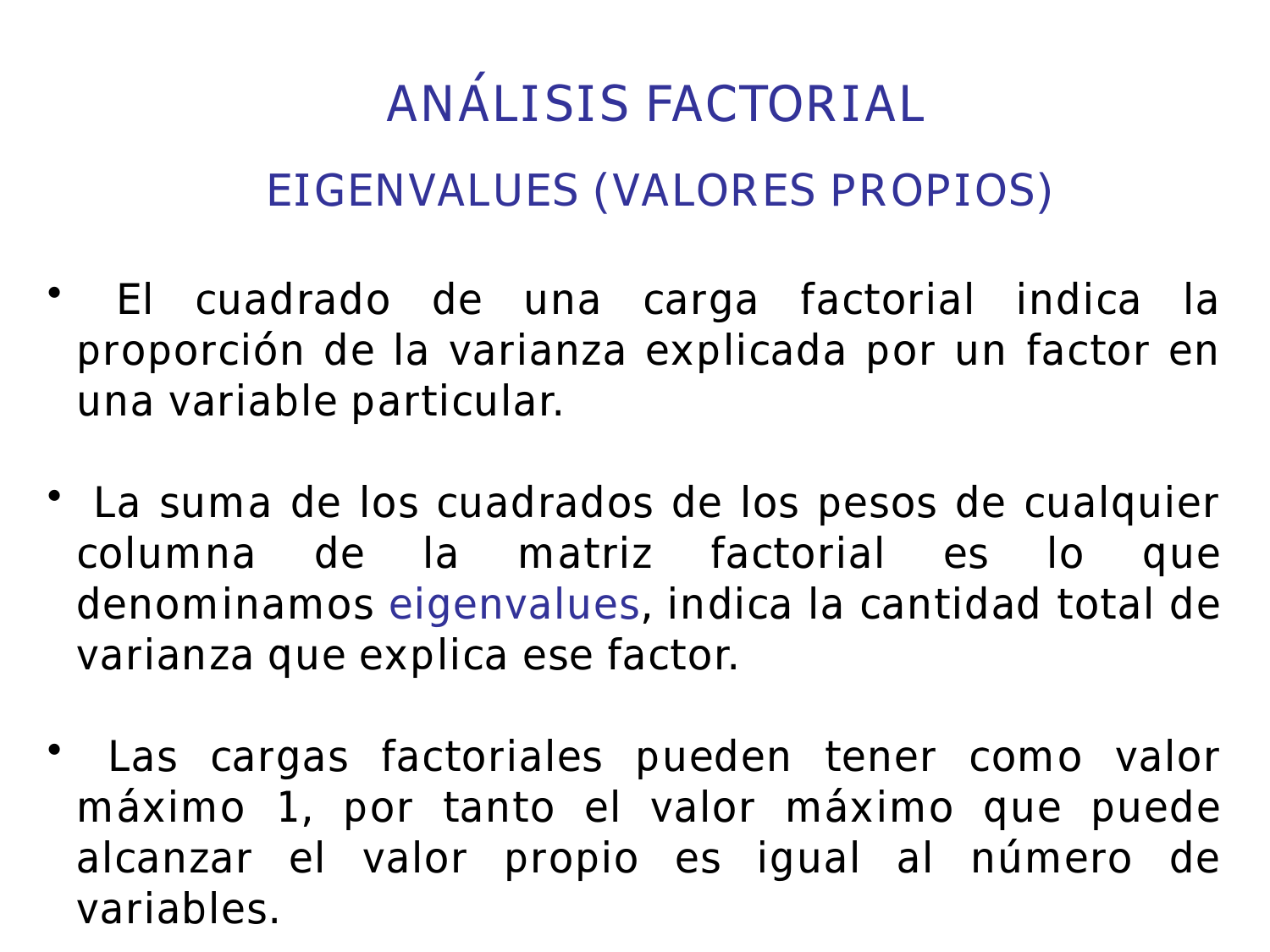

ANÁLISIS FACTORIAL
EIGENVALUES (VALORES PROPIOS)
 El cuadrado de una carga factorial indica la proporción de la varianza explicada por un factor en una variable particular.

 La suma de los cuadrados de los pesos de cualquier columna de la matriz factorial es lo que denominamos eigenvalues, indica la cantidad total de varianza que explica ese factor.

 Las cargas factoriales pueden tener como valor máximo 1, por tanto el valor máximo que puede alcanzar el valor propio es igual al número de variables.